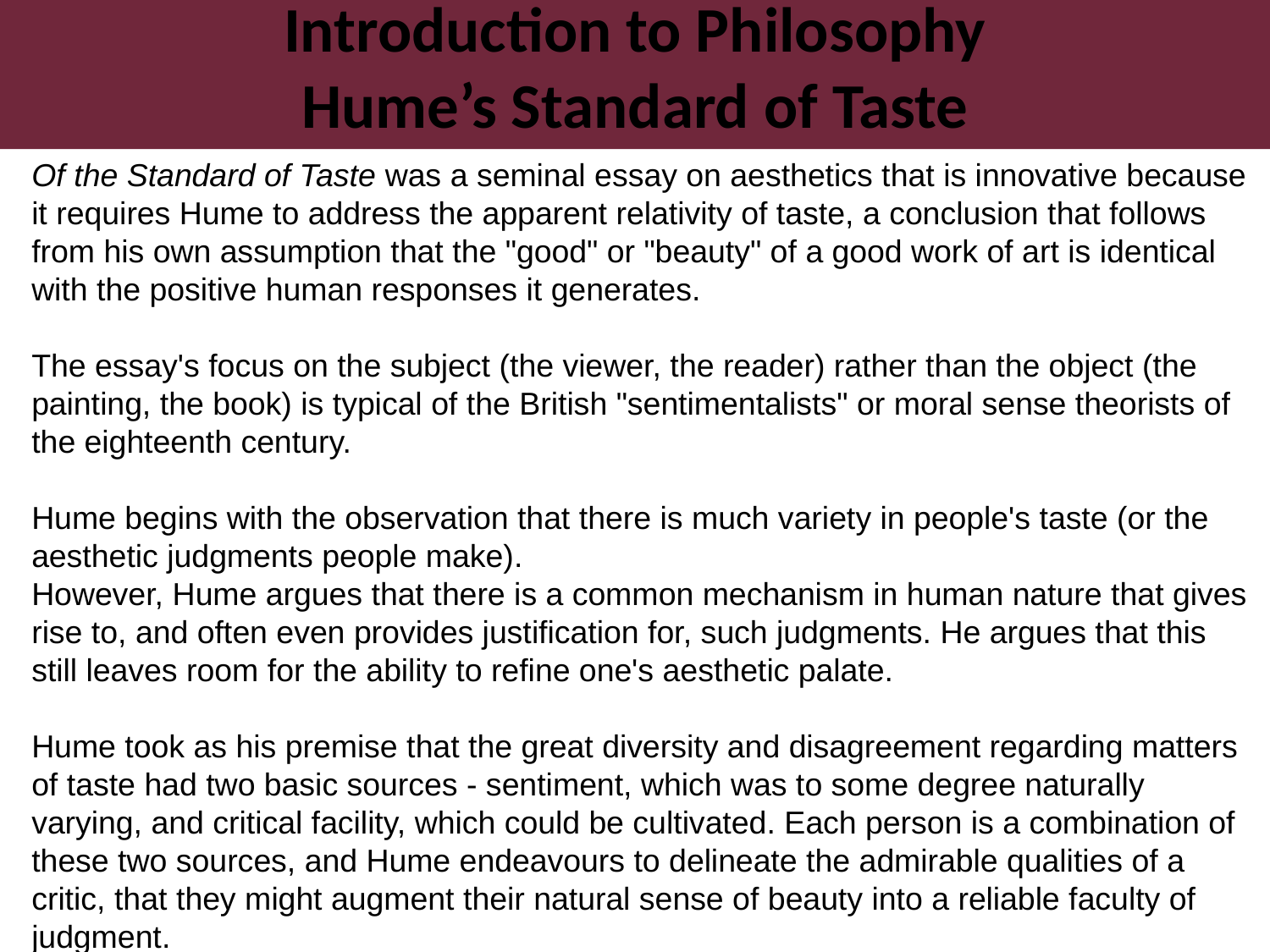

Introduction to Philosophy
Hume’s Standard of Taste

Of the Standard of Taste was a seminal essay on aesthetics that is innovative because it requires Hume to address the apparent relativity of taste, a conclusion that follows from his own assumption that the "good" or "beauty" of a good work of art is identical with the positive human responses it generates.

The essay's focus on the subject (the viewer, the reader) rather than the object (the painting, the book) is typical of the British "sentimentalists" or moral sense theorists of the eighteenth century.

Hume begins with the observation that there is much variety in people's taste (or the aesthetic judgments people make).
However, Hume argues that there is a common mechanism in human nature that gives rise to, and often even provides justification for, such judgments. He argues that this still leaves room for the ability to refine one's aesthetic palate.

Hume took as his premise that the great diversity and disagreement regarding matters of taste had two basic sources - sentiment, which was to some degree naturally varying, and critical facility, which could be cultivated. Each person is a combination of these two sources, and Hume endeavours to delineate the admirable qualities of a critic, that they might augment their natural sense of beauty into a reliable faculty of judgment.